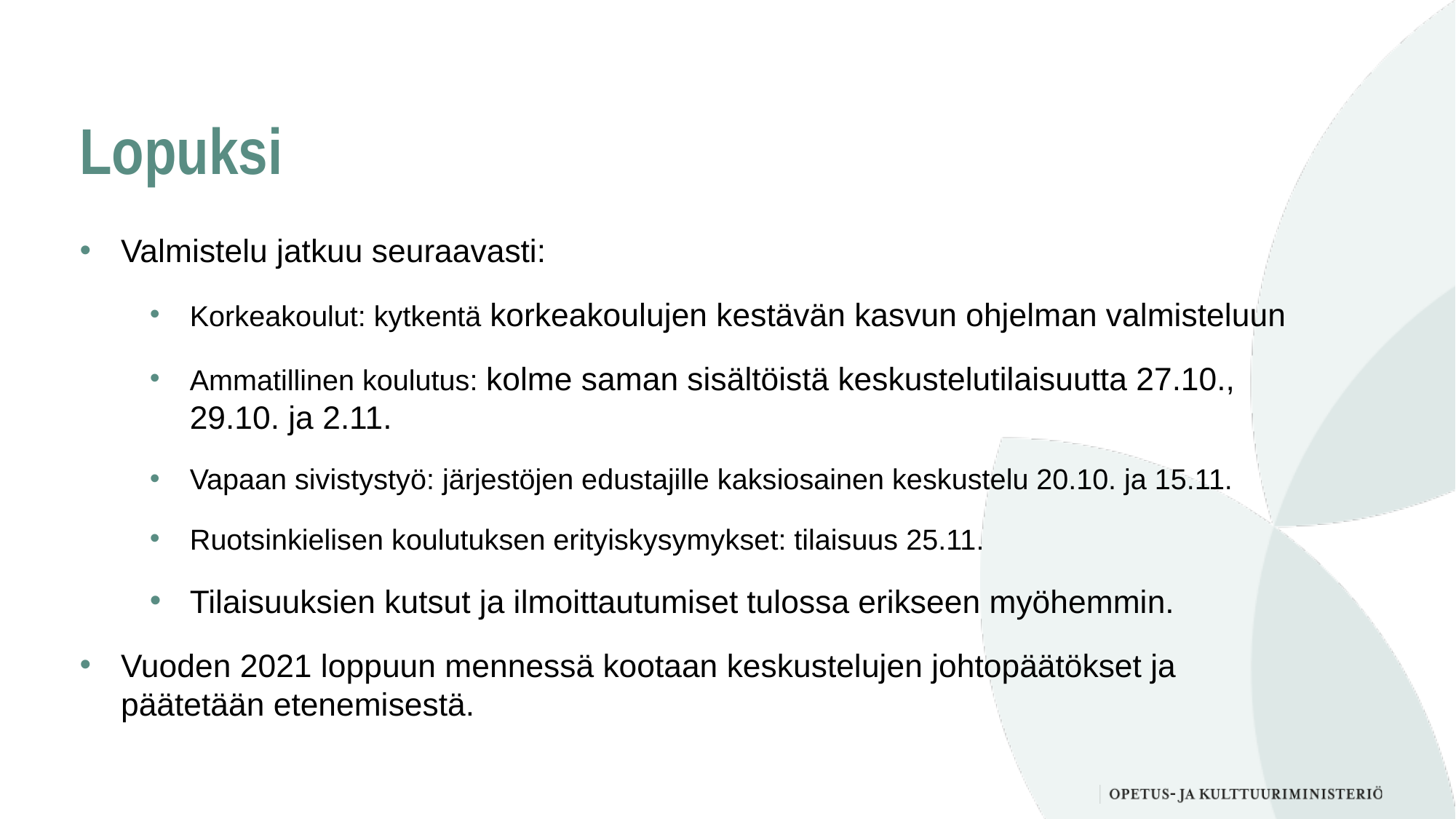

# Lopuksi
Valmistelu jatkuu seuraavasti:
Korkeakoulut: kytkentä korkeakoulujen kestävän kasvun ohjelman valmisteluun
Ammatillinen koulutus: kolme saman sisältöistä keskustelutilaisuutta 27.10., 29.10. ja 2.11.
Vapaan sivistystyö: järjestöjen edustajille kaksiosainen keskustelu 20.10. ja 15.11.
Ruotsinkielisen koulutuksen erityiskysymykset: tilaisuus 25.11.
Tilaisuuksien kutsut ja ilmoittautumiset tulossa erikseen myöhemmin.
Vuoden 2021 loppuun mennessä kootaan keskustelujen johtopäätökset ja päätetään etenemisestä.